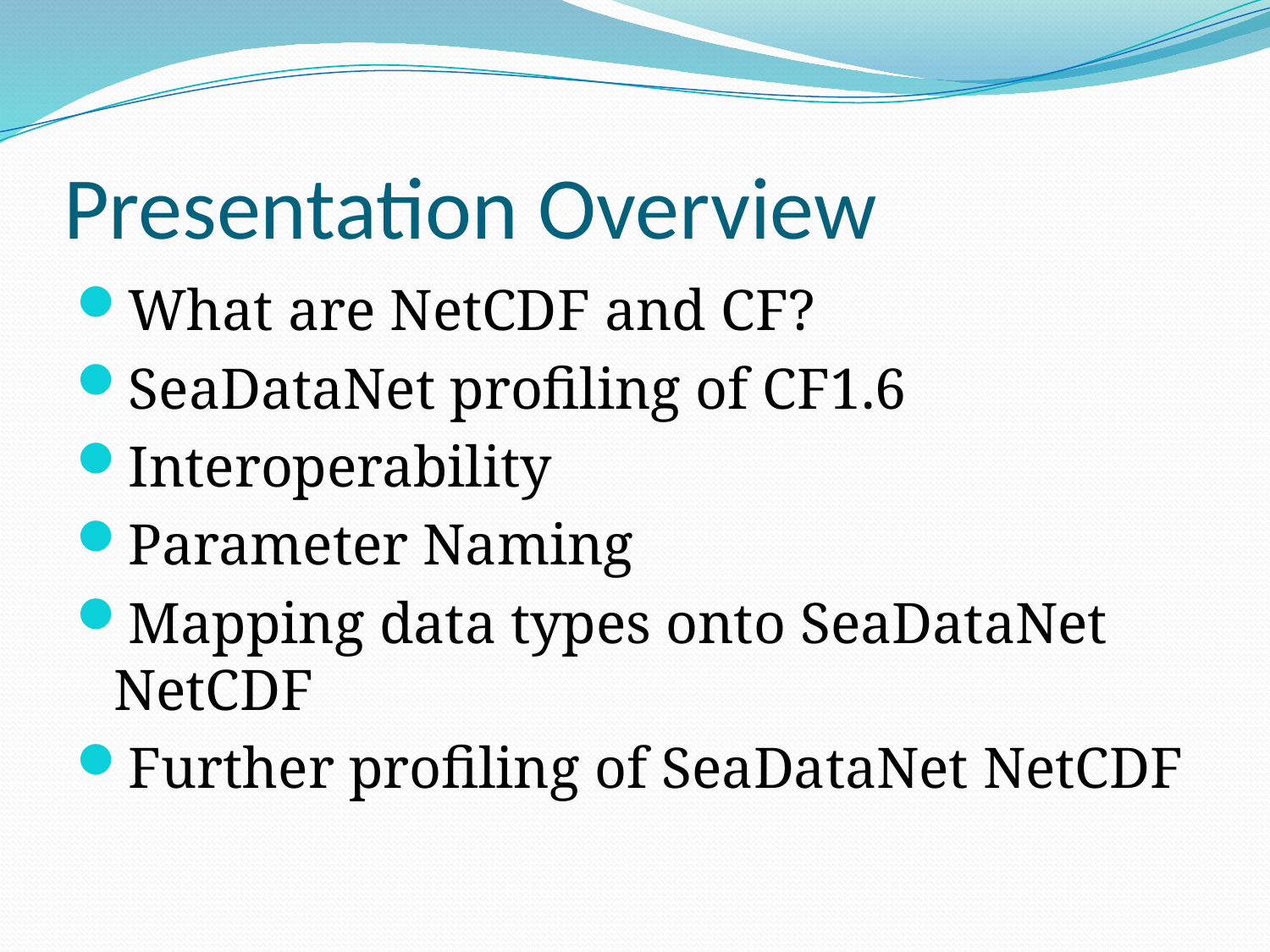

# Presentation Overview
What are NetCDF and CF?
SeaDataNet profiling of CF1.6
Interoperability
Parameter Naming
Mapping data types onto SeaDataNet NetCDF
Further profiling of SeaDataNet NetCDF